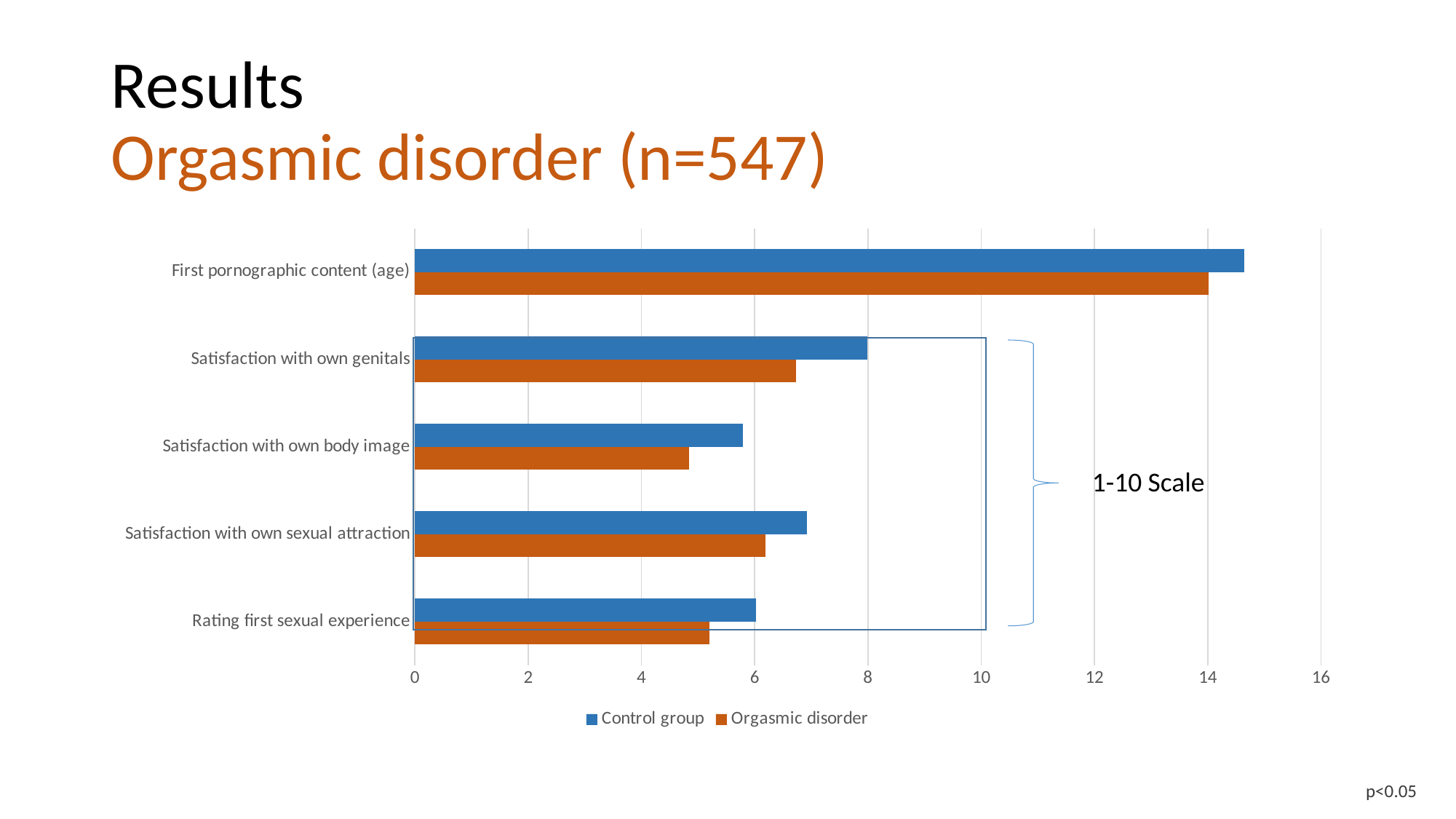

# Results Orgasmic disorder (n=547)

### Chart

| Category | Orgasmic disorder | Control group |
|---|---|---|
| Rating first sexual experience | 5.2 | 6.03 |
| Satisfaction with own sexual attraction | 6.19 | 6.92 |
| Satisfaction with own body image | 4.84 | 5.8 |
| Satisfaction with own genitals | 6.73 | 7.99 |
| First pornographic content (age) | 14.01 | 14.65 |
1-10 Scale
p<0.05